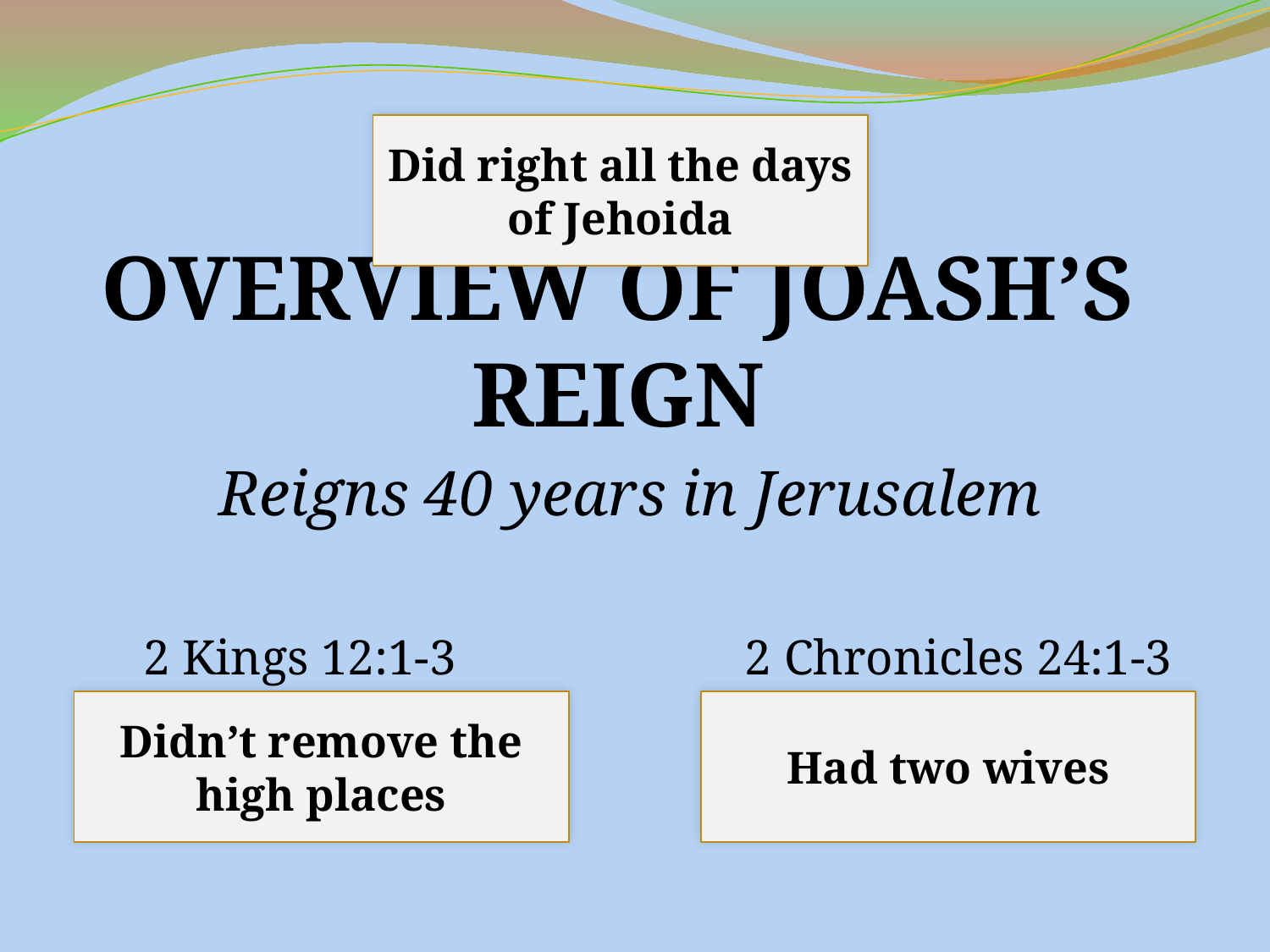

Did right all the days of Jehoida
# Overview of Joash’s Reign
Reigns 40 years in Jerusalem

2 Kings 12:1-3
2 Chronicles 24:1-3
Didn’t remove the high places
Had two wives